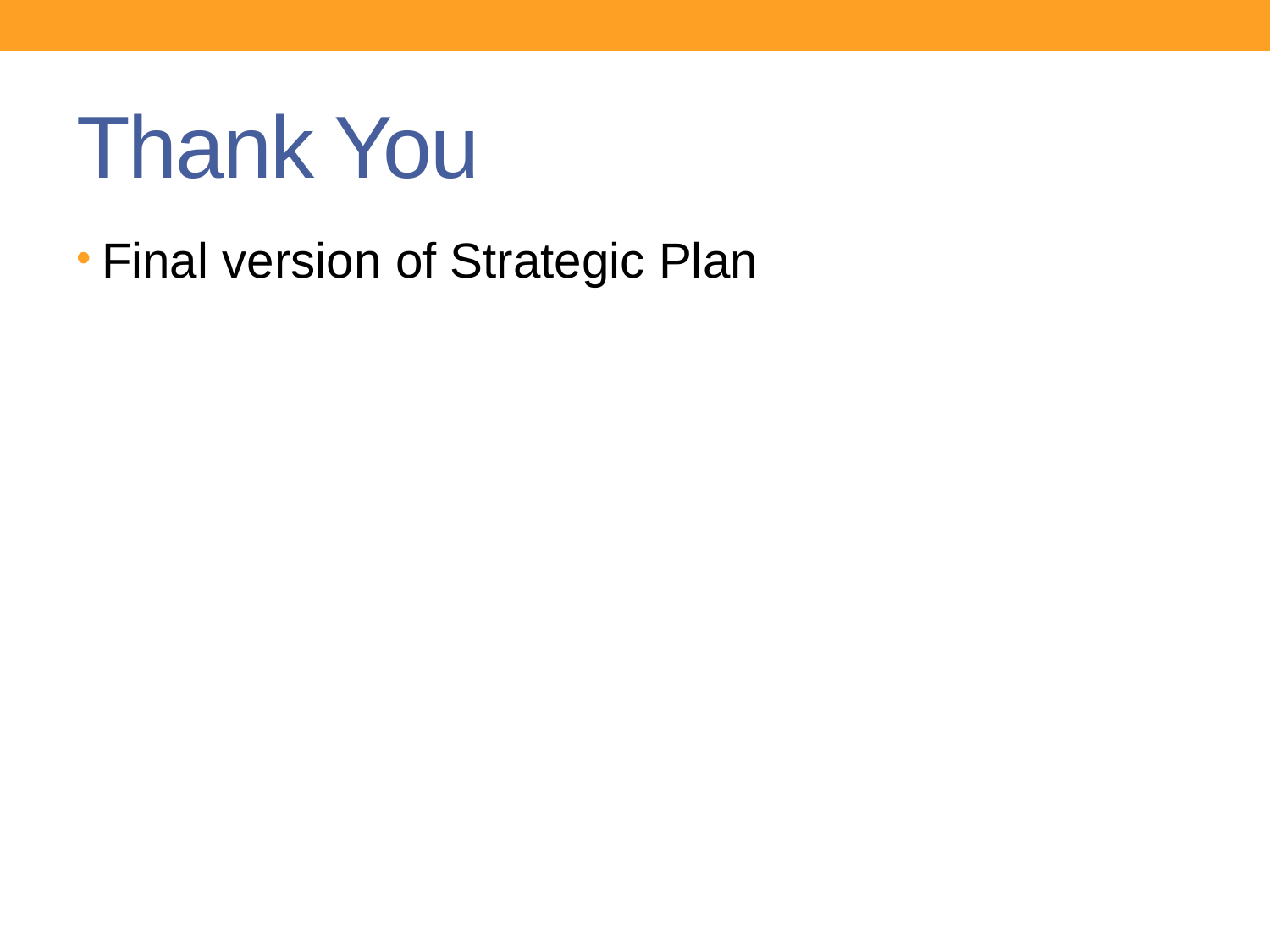

# Thank You
Final version of Strategic Plan